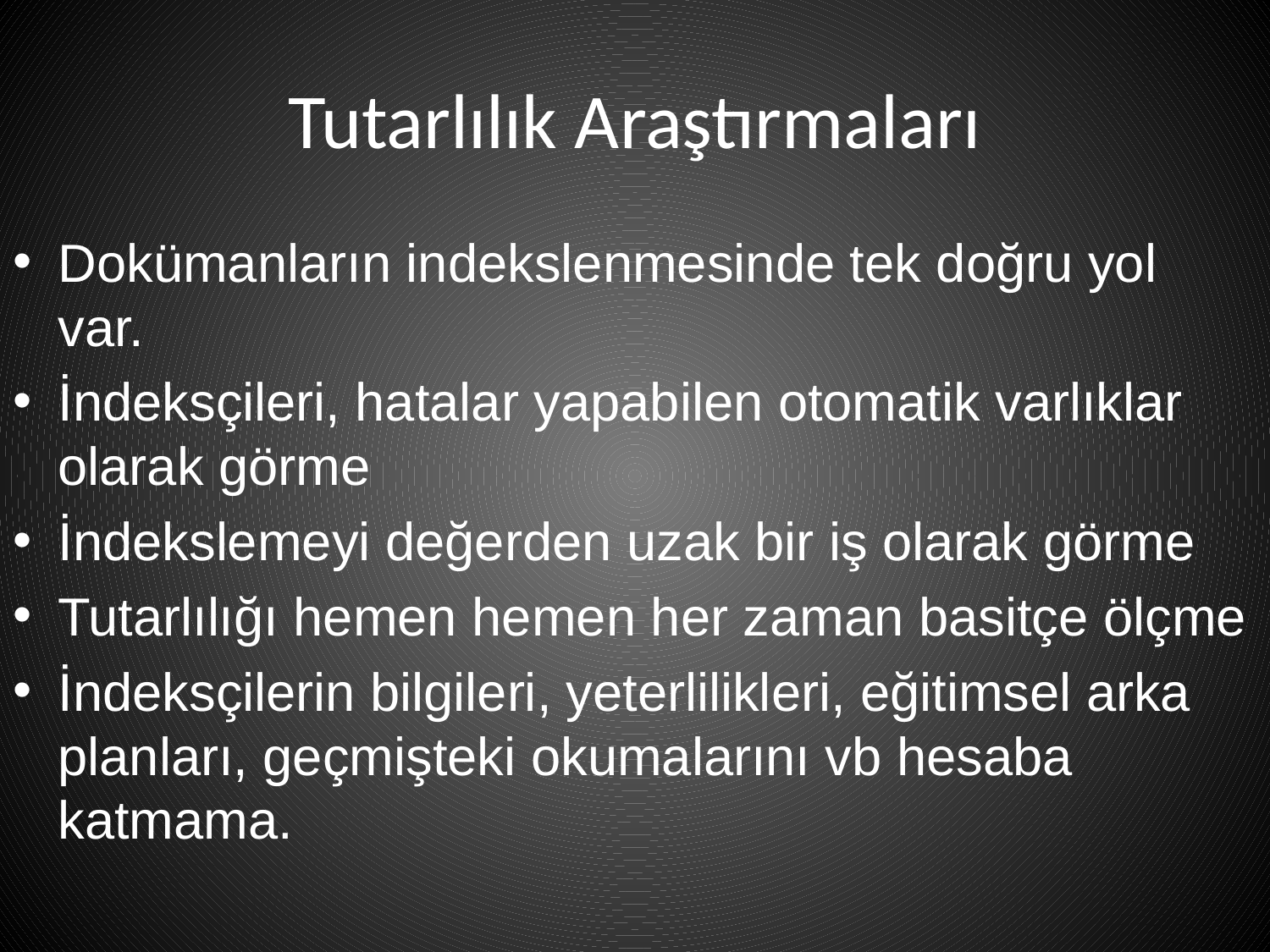

# Tutarlılık Araştırmaları
Dokümanların indekslenmesinde tek doğru yol var.
İndeksçileri, hatalar yapabilen otomatik varlıklar olarak görme
İndekslemeyi değerden uzak bir iş olarak görme
Tutarlılığı hemen hemen her zaman basitçe ölçme
İndeksçilerin bilgileri, yeterlilikleri, eğitimsel arka planları, geçmişteki okumalarını vb hesaba katmama.